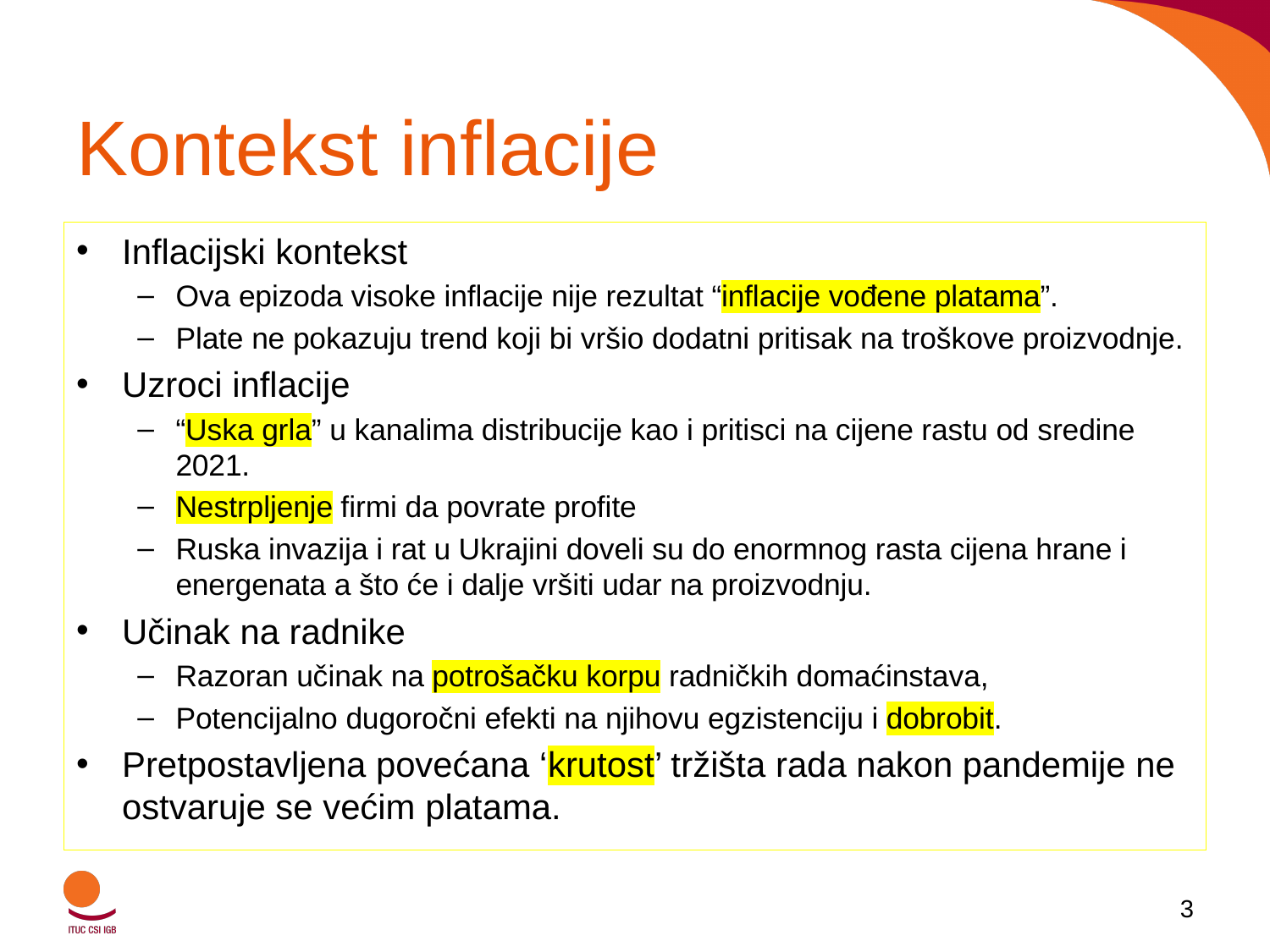

# Kontekst inflacije
Inflacijski kontekst
Ova epizoda visoke inflacije nije rezultat “inflacije vođene platama”.
Plate ne pokazuju trend koji bi vršio dodatni pritisak na troškove proizvodnje.
Uzroci inflacije
“Uska grla” u kanalima distribucije kao i pritisci na cijene rastu od sredine 2021.
Nestrpljenje firmi da povrate profite
Ruska invazija i rat u Ukrajini doveli su do enormnog rasta cijena hrane i energenata a što će i dalje vršiti udar na proizvodnju.
Učinak na radnike
Razoran učinak na potrošačku korpu radničkih domaćinstava,
Potencijalno dugoročni efekti na njihovu egzistenciju i dobrobit.
Pretpostavljena povećana ‘krutost’ tržišta rada nakon pandemije ne ostvaruje se većim platama.

3